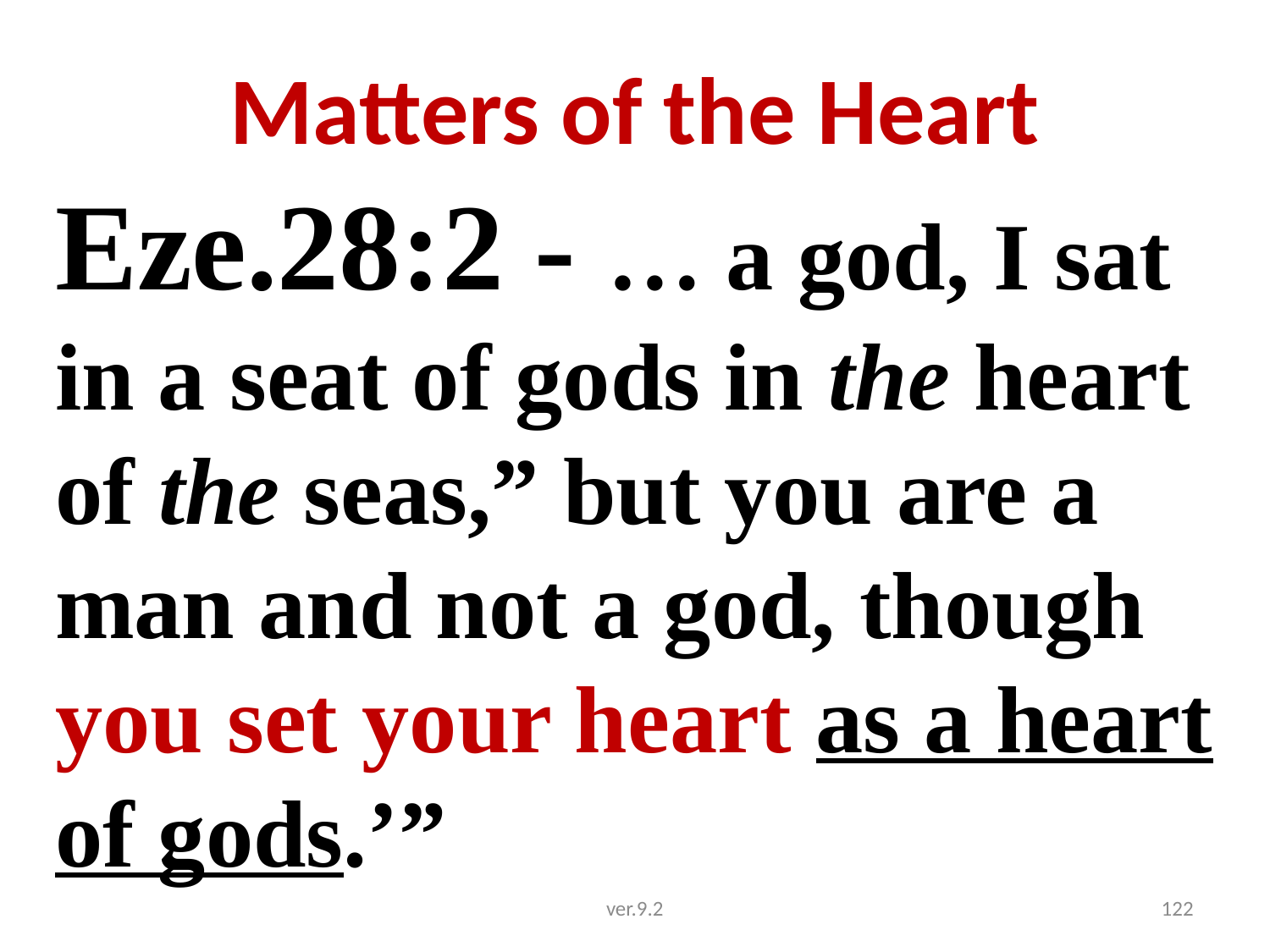

# Matters of the Heart
Eze.28:2 - … a god, I sat in a seat of gods in the heart of the seas,” but you are a man and not a god, though you set your heart as a heart of gods.’”
ver.9.2
122